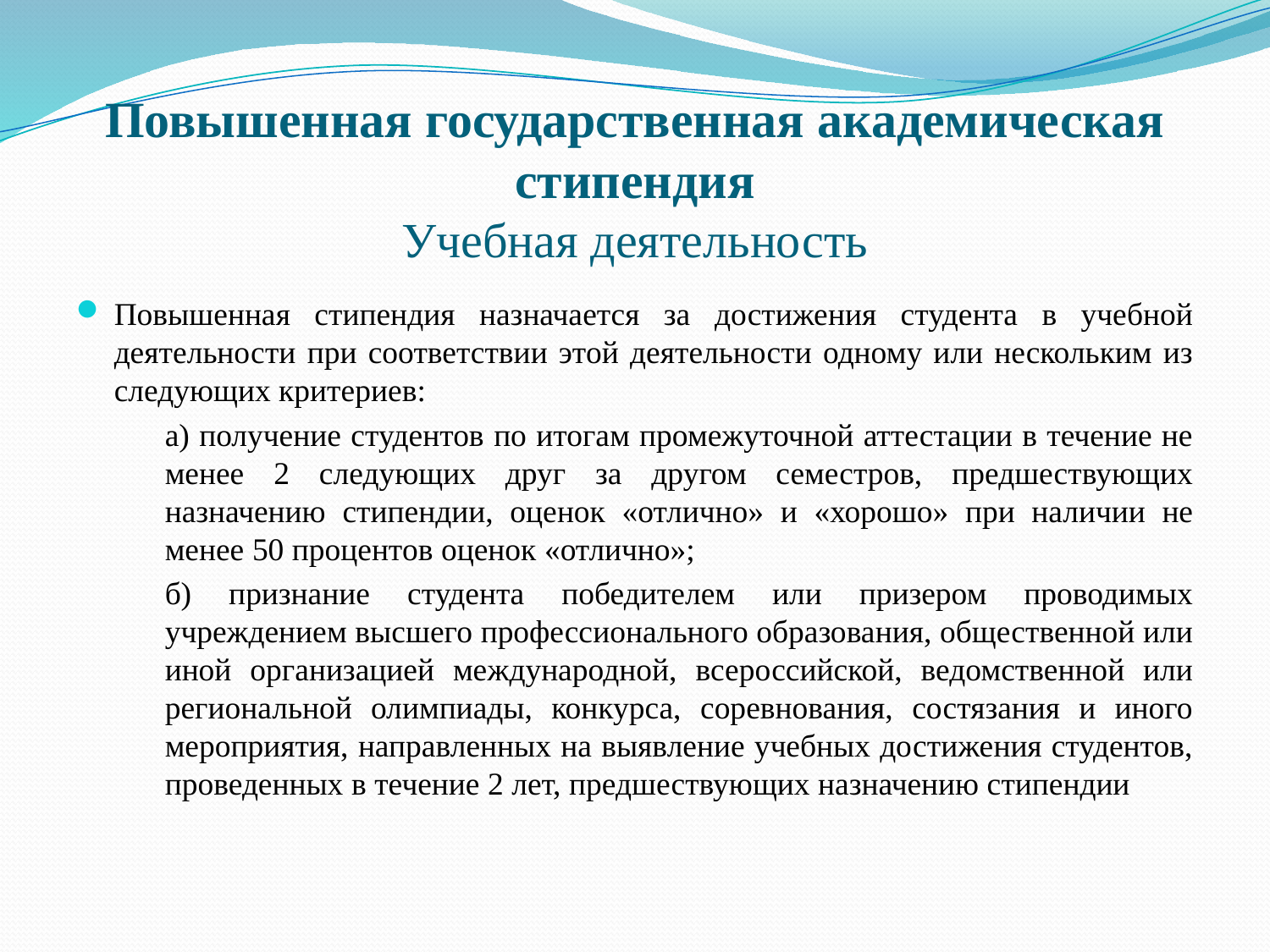

# Повышенная государственная академическая стипендия Учебная деятельность
Повышенная стипендия назначается за достижения студента в учебной деятельности при соответствии этой деятельности одному или нескольким из следующих критериев:
	а) получение студентов по итогам промежуточной аттестации в течение не менее 2 следующих друг за другом семестров, предшествующих назначению стипендии, оценок «отлично» и «хорошо» при наличии не менее 50 процентов оценок «отлично»;
	б) признание студента победителем или призером проводимых учреждением высшего профессионального образования, общественной или иной организацией международной, всероссийской, ведомственной или региональной олимпиады, конкурса, соревнования, состязания и иного мероприятия, направленных на выявление учебных достижения студентов, проведенных в течение 2 лет, предшествующих назначению стипендии